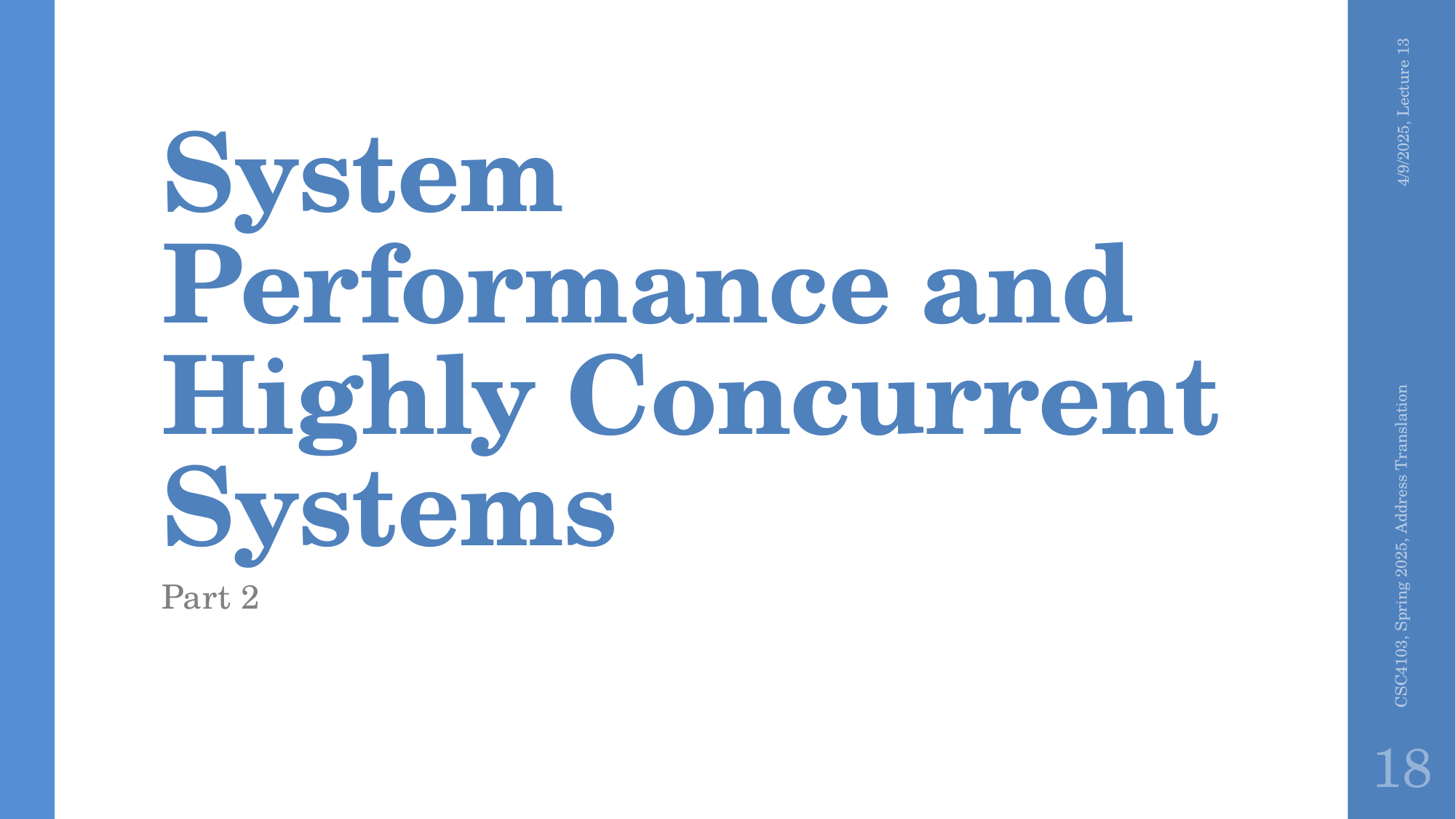

# System Performance and Highly Concurrent Systems
4/9/2025, Lecture 13
CSC4103, Spring 2025, Address Translation
Part 2
18